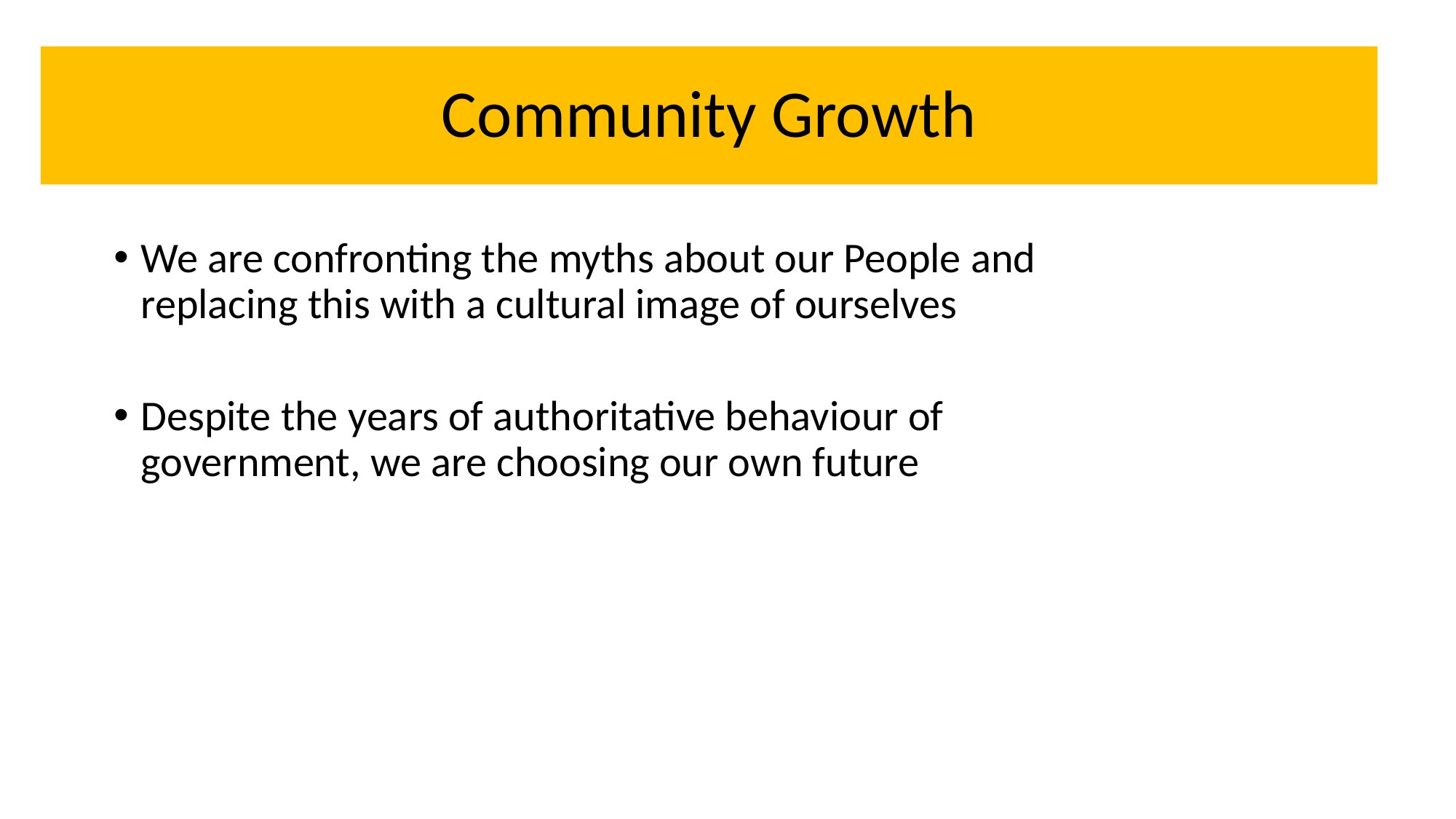

# Community Growth
We are confronting the myths about our People and replacing this with a cultural image of ourselves
Despite the years of authoritative behaviour of government, we are choosing our own future